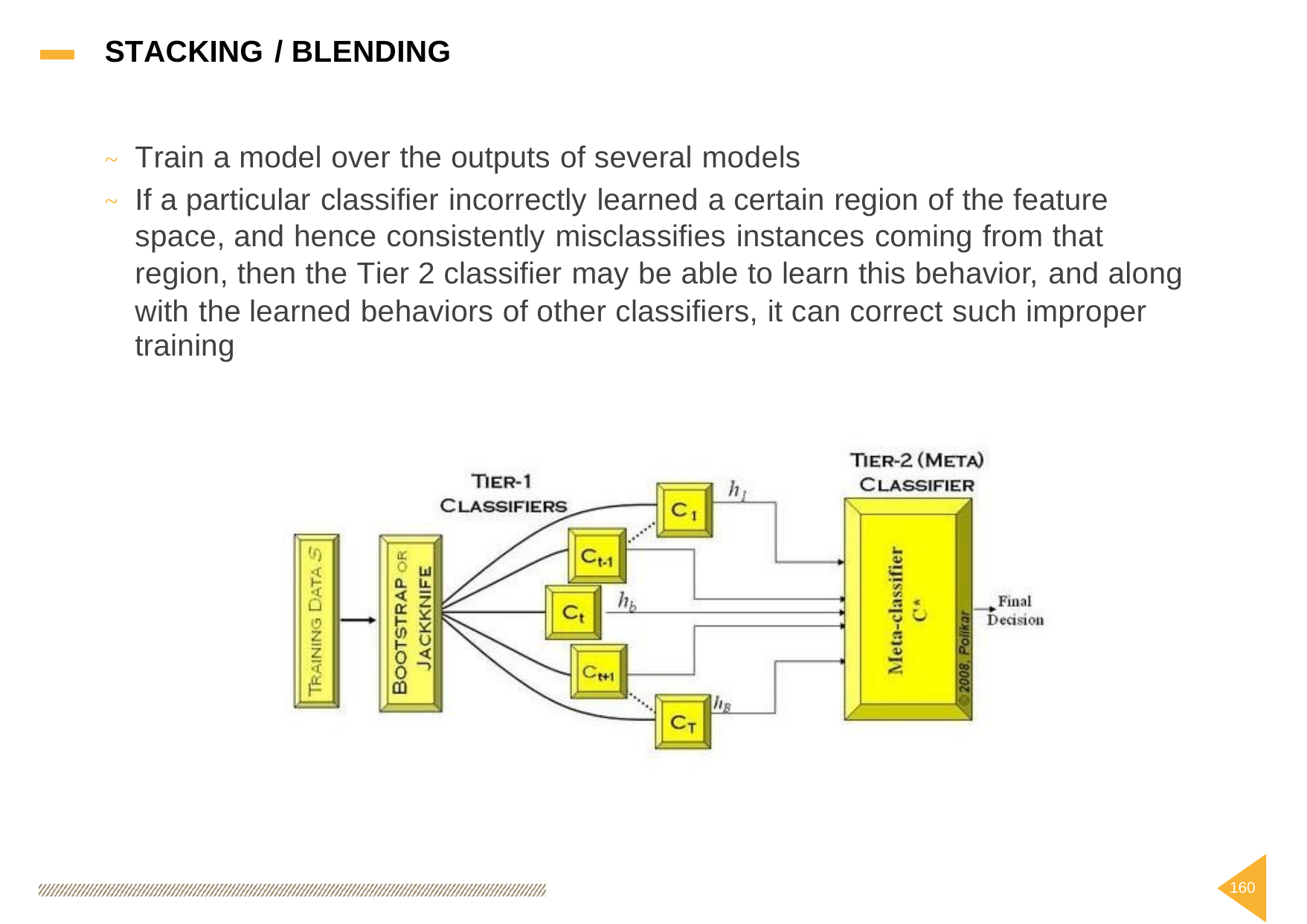

STACKING / BLENDING

Train a model over the outputs of several models
If a particular classifier incorrectly learned a certain region of the feature
space, and hence consistently misclassifies instances coming from that
region, then the Tier 2 classifier may be able to learn this behavior, and along
~
~
with the
training
learned
behaviors
of
other
classifiers,
it
can
correct
such
improper

160